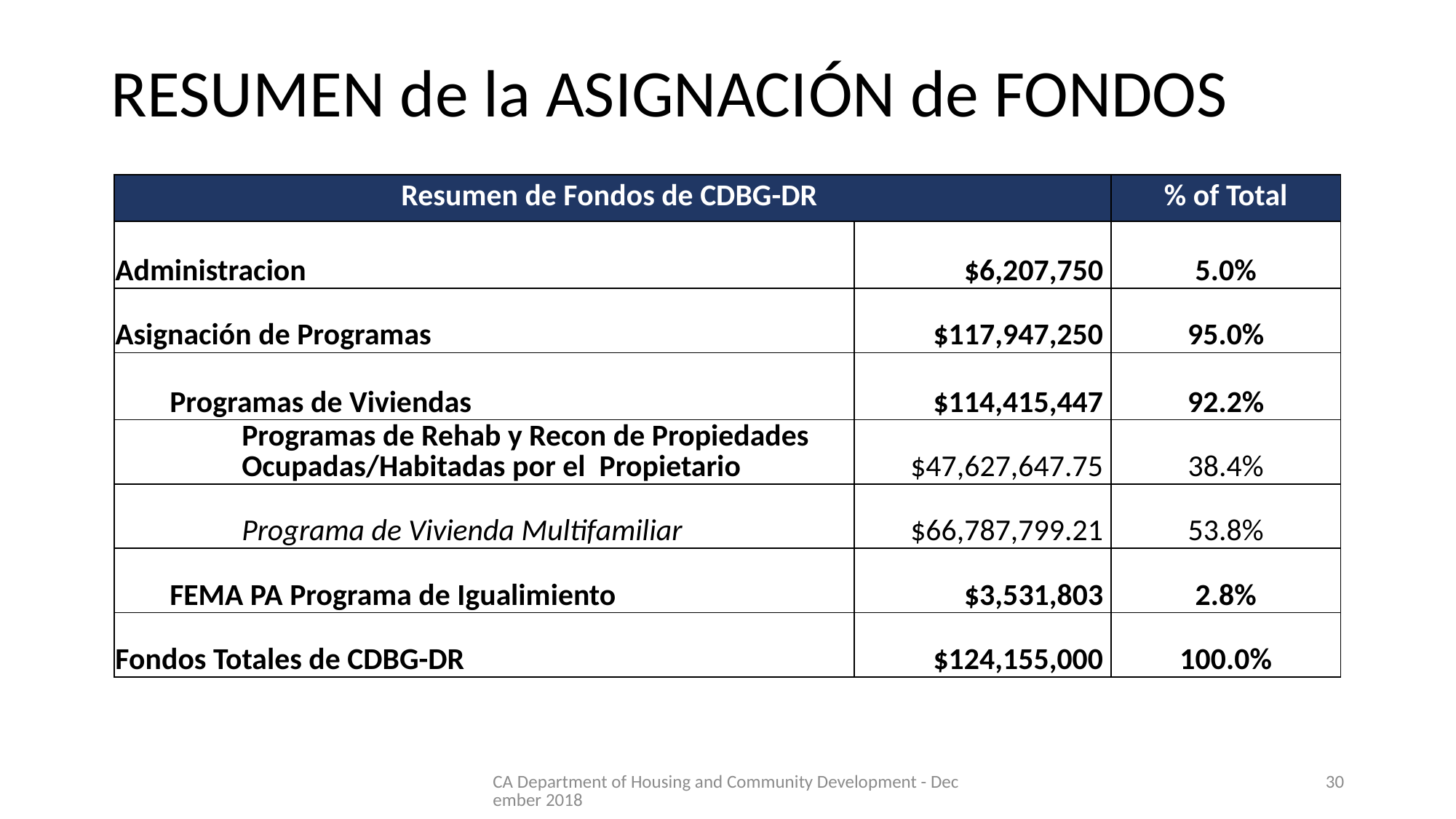

# RESUMEN de la ASIGNACIÓN de FONDOS
| Resumen de Fondos de CDBG-DR |  | % of Total |
| --- | --- | --- |
| Administracion | $6,207,750 | 5.0% |
| Asignación de Programas | $117,947,250 | 95.0% |
| Programas de Viviendas | $114,415,447 | 92.2% |
| Programas de Rehab y Recon de Propiedades Ocupadas/Habitadas por el Propietario | $47,627,647.75 | 38.4% |
| Programa de Vivienda Multifamiliar | $66,787,799.21 | 53.8% |
| FEMA PA Programa de Igualimiento | $3,531,803 | 2.8% |
| Fondos Totales de CDBG-DR | $124,155,000 | 100.0% |
CA Department of Housing and Community Development - December 2018
30